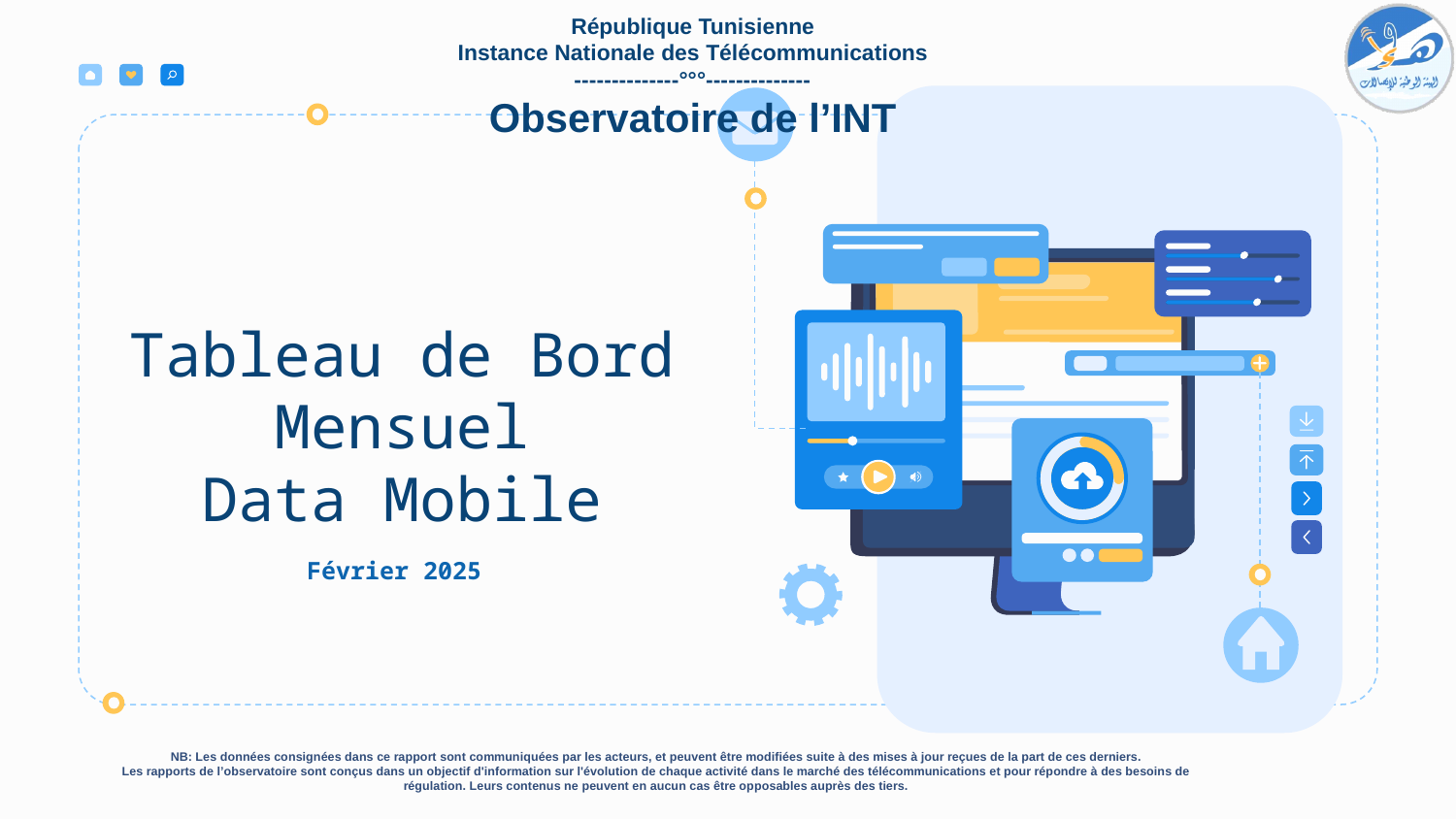

République Tunisienne
Instance Nationale des Télécommunications
--------------°°°--------------
Observatoire de l’INT

# Tableau de Bord Mensuel Data Mobile
Février 2025
NB: Les données consignées dans ce rapport sont communiquées par les acteurs, et peuvent être modifiées suite à des mises à jour reçues de la part de ces derniers.
Les rapports de l’observatoire sont conçus dans un objectif d'information sur l'évolution de chaque activité dans le marché des télécommunications et pour répondre à des besoins de régulation. Leurs contenus ne peuvent en aucun cas être opposables auprès des tiers.